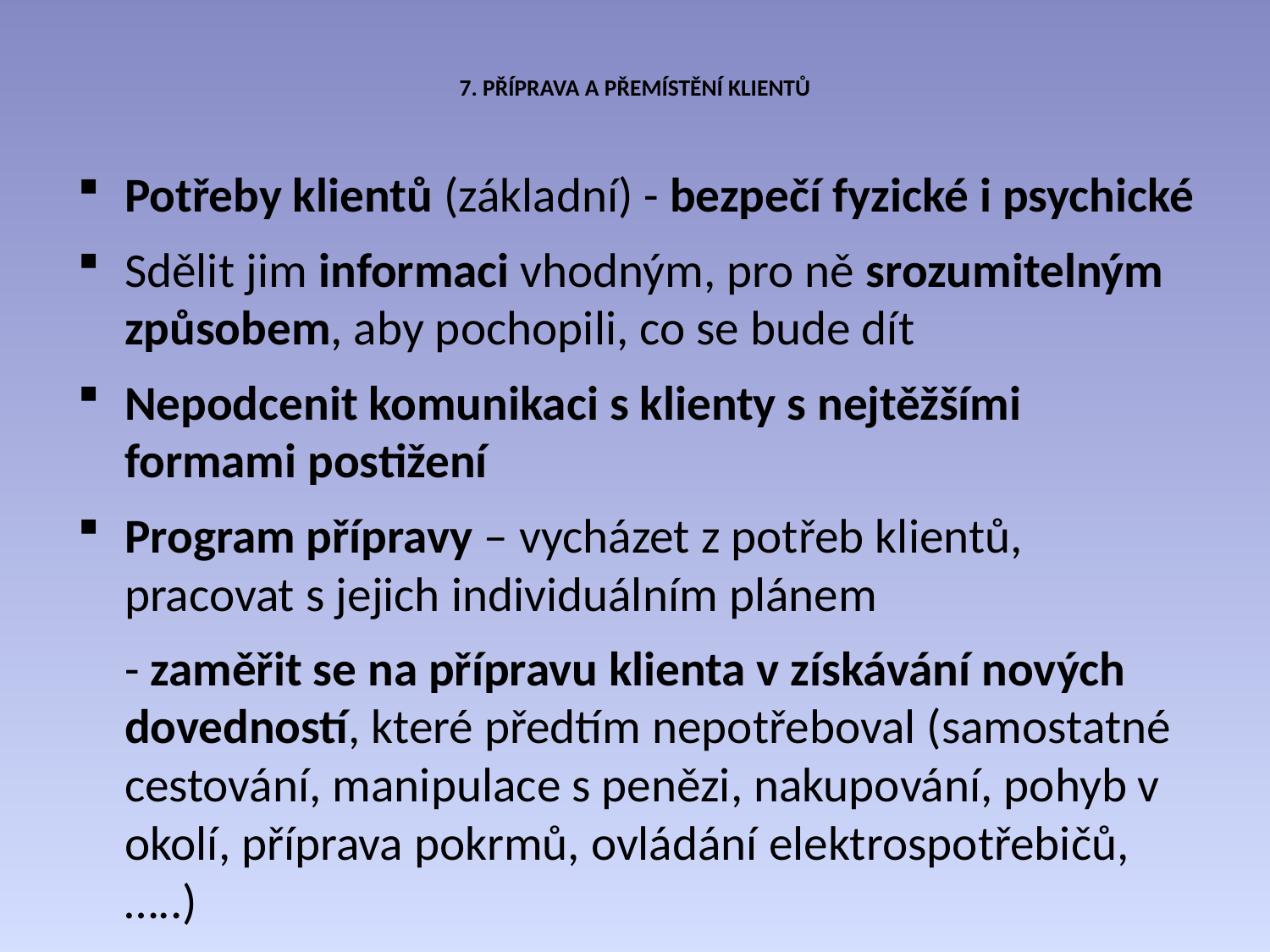

# 7. PŘÍPRAVA A PŘEMÍSTĚNÍ KLIENTŮ

Potřeby klientů (základní) - bezpečí fyzické i psychické
Sdělit jim informaci vhodným, pro ně srozumitelným způsobem, aby pochopili, co se bude dít
Nepodcenit komunikaci s klienty s nejtěžšími formami postižení
Program přípravy – vycházet z potřeb klientů, pracovat s jejich individuálním plánem
	- zaměřit se na přípravu klienta v získávání nových dovedností, které předtím nepotřeboval (samostatné cestování, manipulace s penězi, nakupování, pohyb v okolí, příprava pokrmů, ovládání elektrospotřebičů, …..)